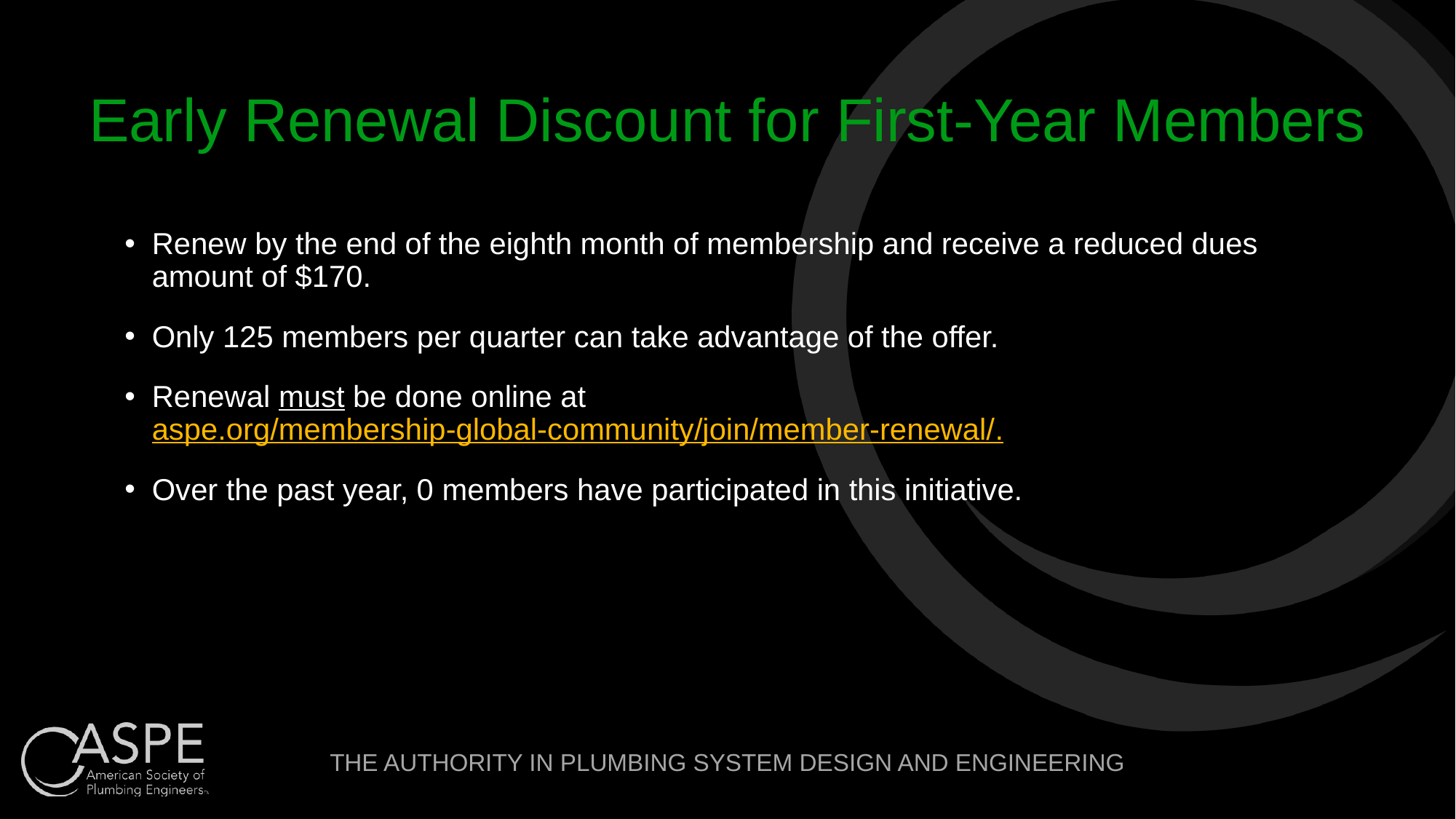

# Early Renewal Discount for First-Year Members
Renew by the end of the eighth month of membership and receive a reduced dues
amount of $170.
Only 125 members per quarter can take advantage of the offer.
Renewal must be done online at
aspe.org/membership-global-community/join/member-renewal/.
Over the past year, 0 members have participated in this initiative.